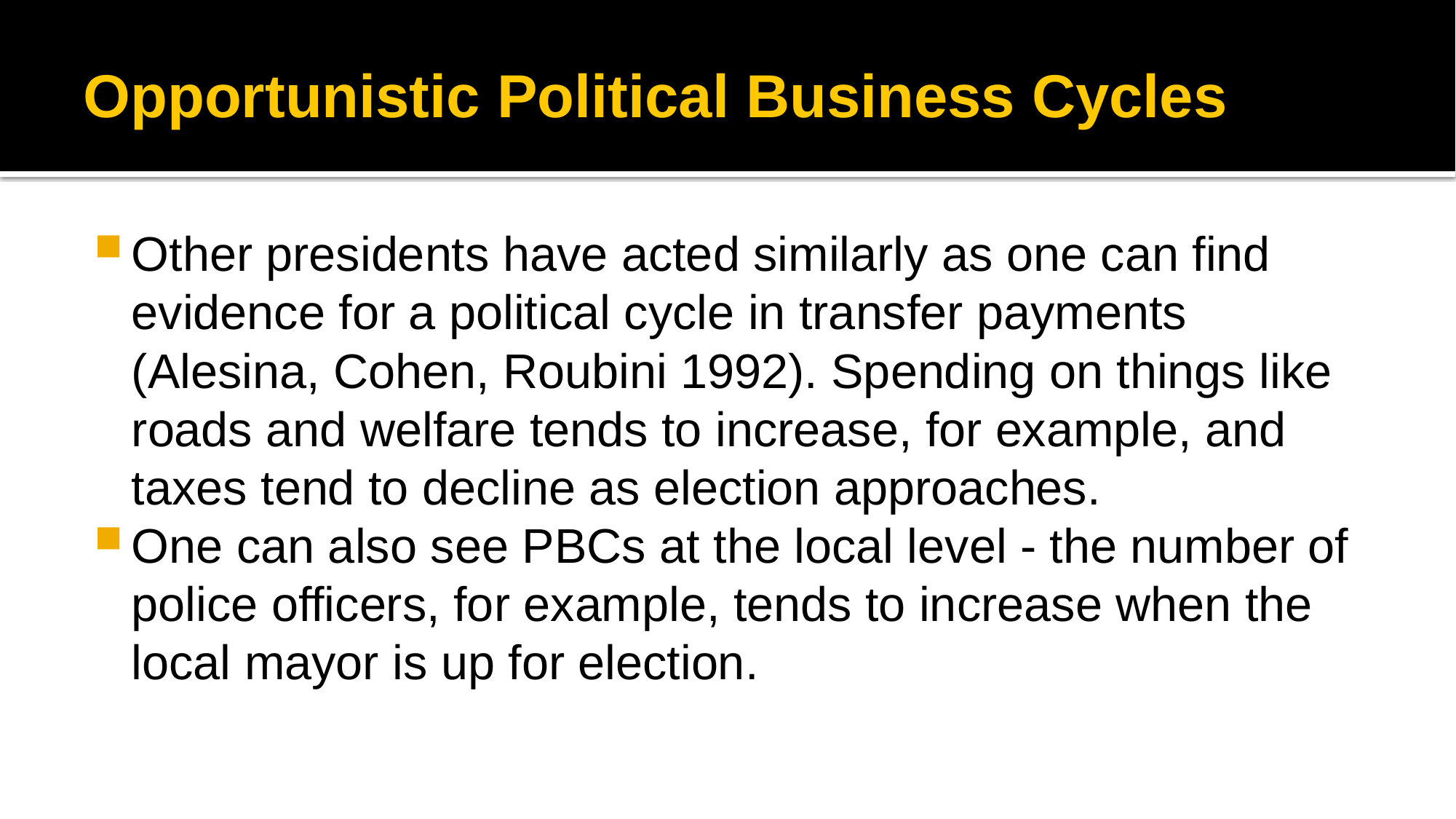

# Opportunistic Political Business Cycles
Other presidents have acted similarly as one can find evidence for a political cycle in transfer payments (Alesina, Cohen, Roubini 1992). Spending on things like roads and welfare tends to increase, for example, and taxes tend to decline as election approaches.
One can also see PBCs at the local level - the number of police officers, for example, tends to increase when the local mayor is up for election.